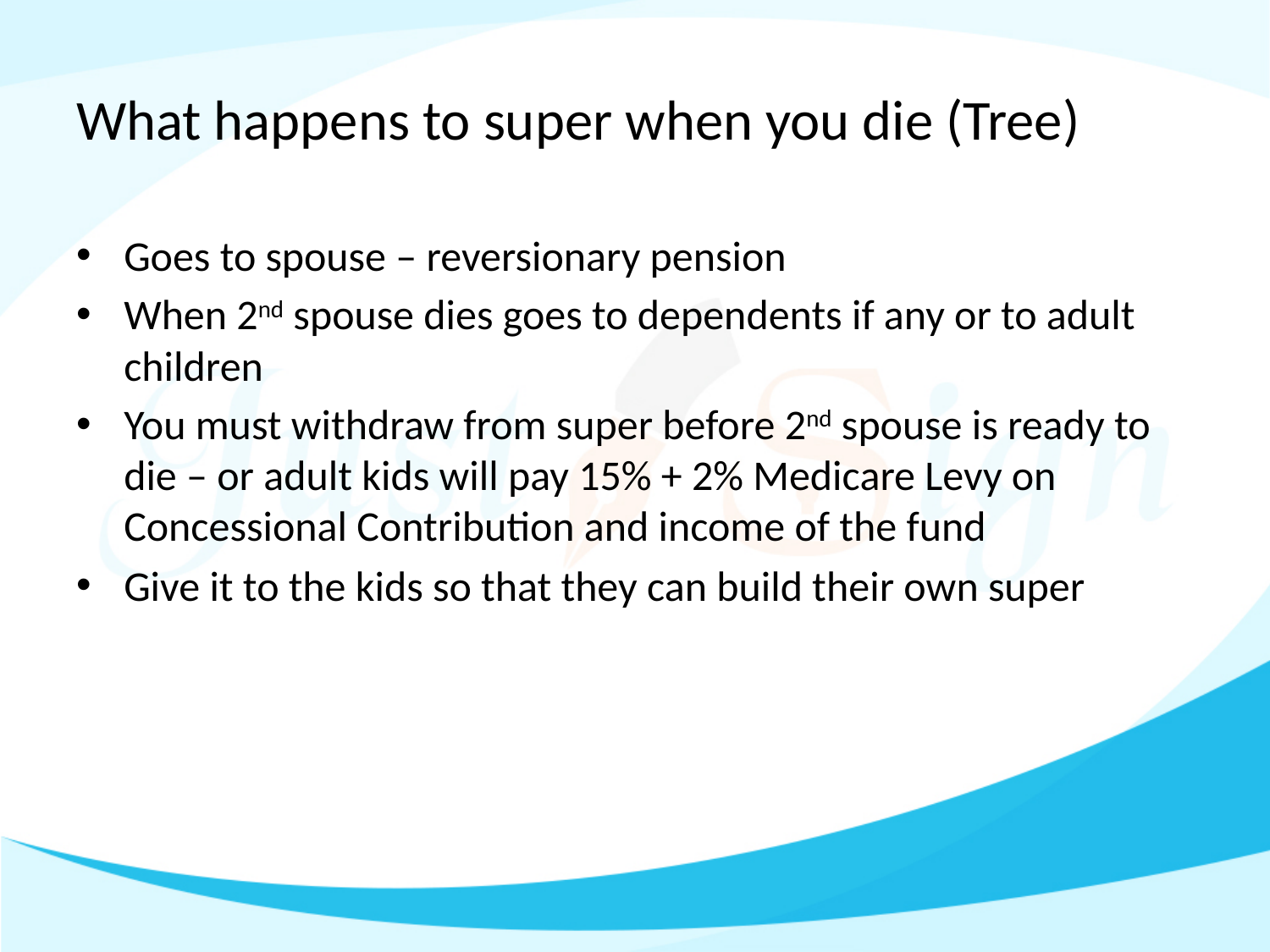

# What happens to super when you die (Tree)
Goes to spouse – reversionary pension
When 2nd spouse dies goes to dependents if any or to adult children
You must withdraw from super before 2nd spouse is ready to die – or adult kids will pay 15% + 2% Medicare Levy on Concessional Contribution and income of the fund
Give it to the kids so that they can build their own super